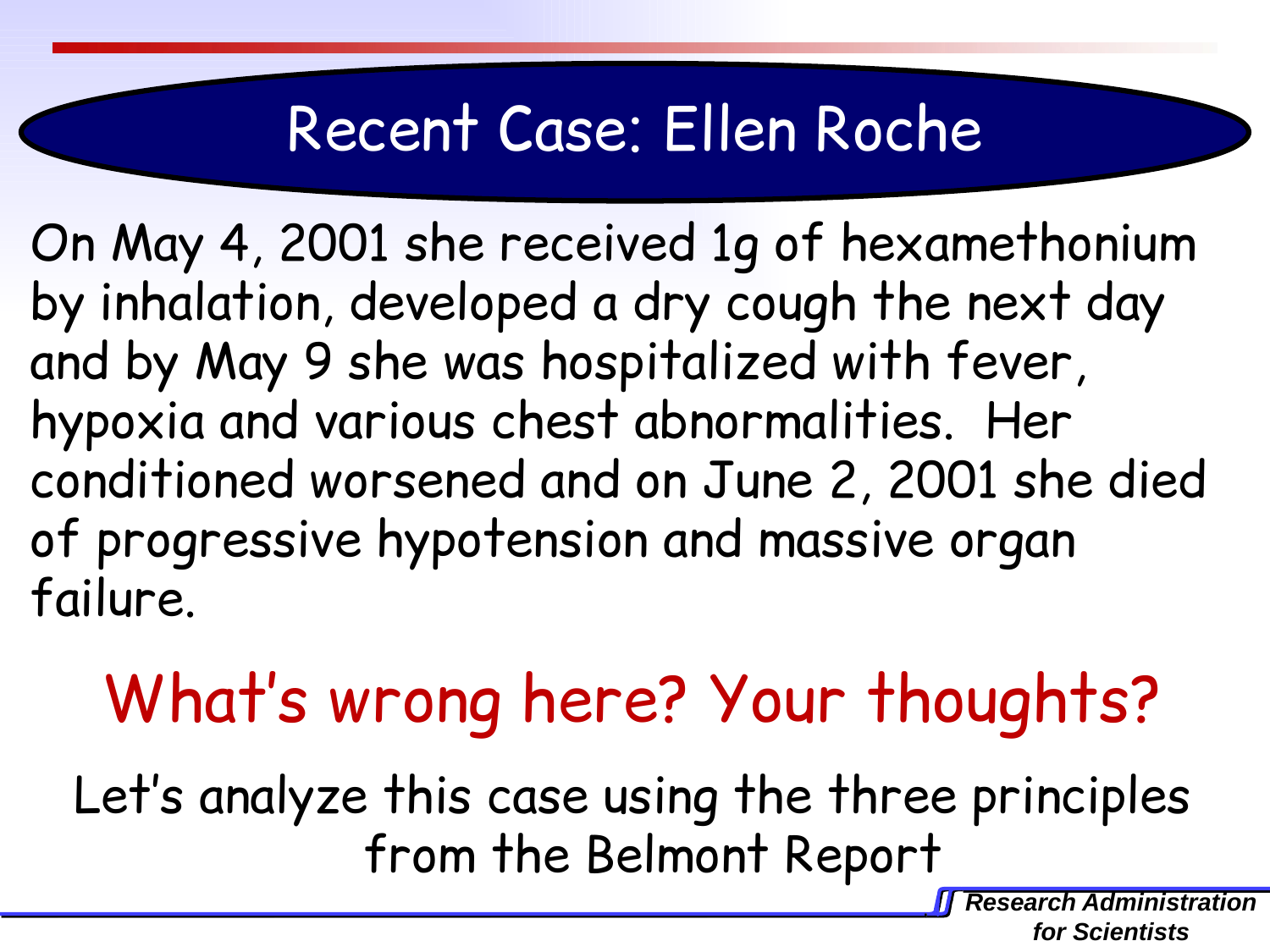

Recent Case: Ellen Roche

On May 4, 2001 she received 1g of hexamethonium by inhalation, developed a dry cough the next day and by May 9 she was hospitalized with fever, hypoxia and various chest abnormalities.  Her conditioned worsened and on June 2, 2001 she died of progressive hypotension and massive organ failure.

What’s wrong here? Your thoughts?

Let’s analyze this case using the three principles from the Belmont Report